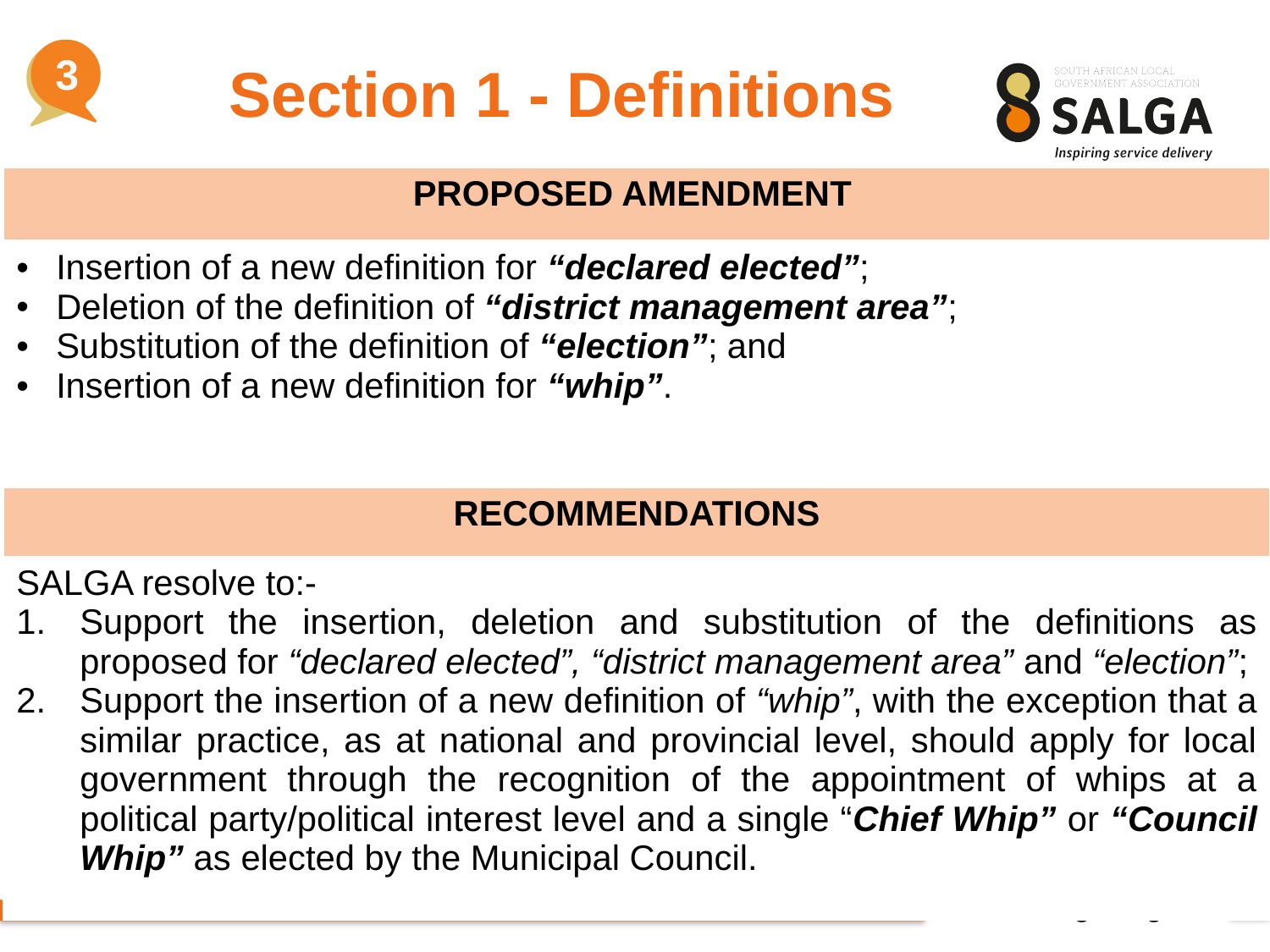

3
Section 1 - Definitions
| PROPOSED AMENDMENT |
| --- |
| Insertion of a new definition for “declared elected”; Deletion of the definition of “district management area”; Substitution of the definition of “election”; and Insertion of a new definition for “whip”. |
| RECOMMENDATIONS |
| SALGA resolve to:- Support the insertion, deletion and substitution of the definitions as proposed for “declared elected”, “district management area” and “election”; Support the insertion of a new definition of “whip”, with the exception that a similar practice, as at national and provincial level, should apply for local government through the recognition of the appointment of whips at a political party/political interest level and a single “Chief Whip” or “Council Whip” as elected by the Municipal Council. |